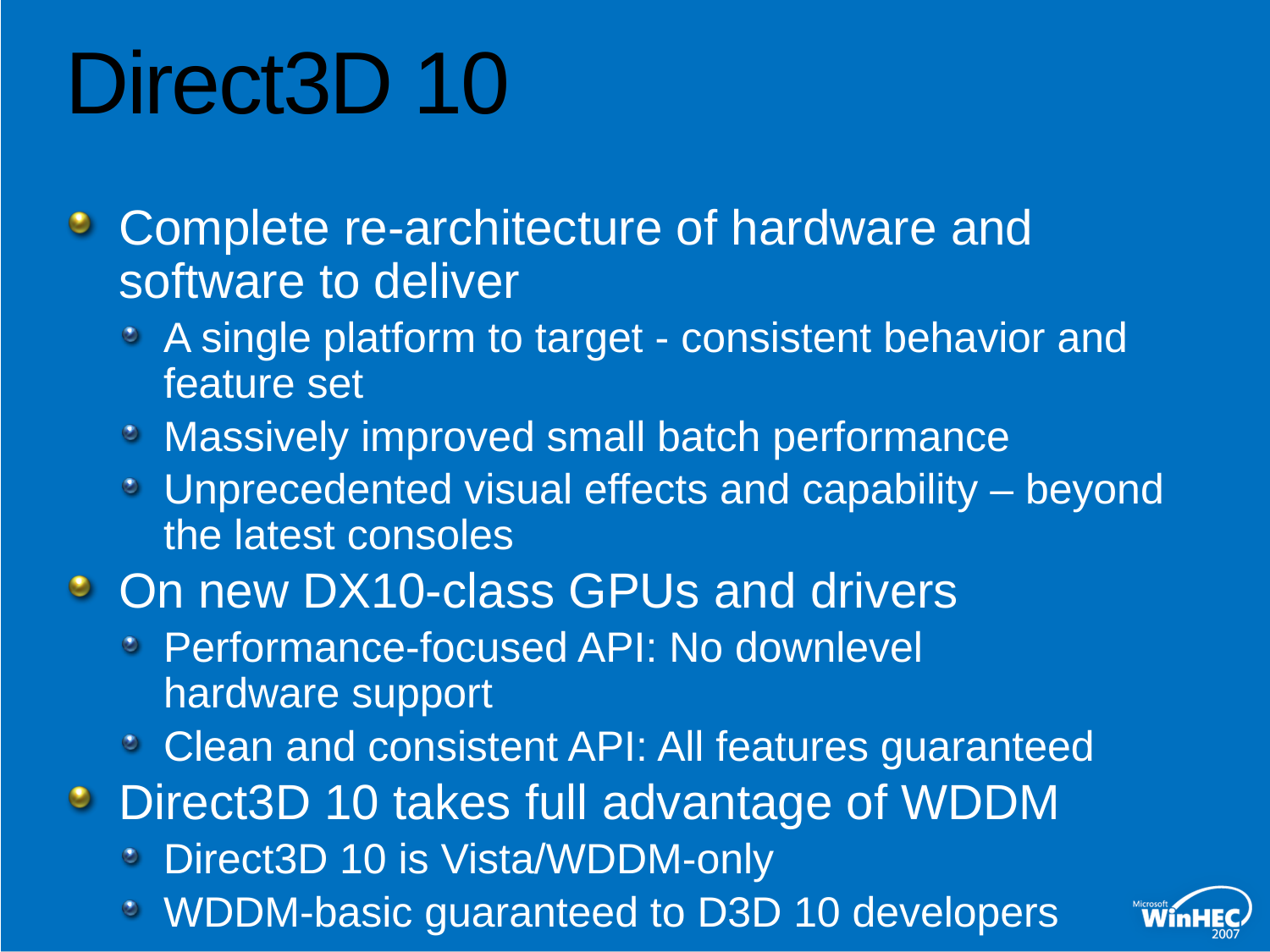

# Direct3D 10
Complete re-architecture of hardware and software to deliver
A single platform to target - consistent behavior and feature set
Massively improved small batch performance
Unprecedented visual effects and capability – beyond the latest consoles
On new DX10-class GPUs and drivers
Performance-focused API: No downlevel hardware support
Clean and consistent API: All features guaranteed
Direct3D 10 takes full advantage of WDDM
Direct3D 10 is Vista/WDDM-only
WDDM-basic guaranteed to D3D 10 developers